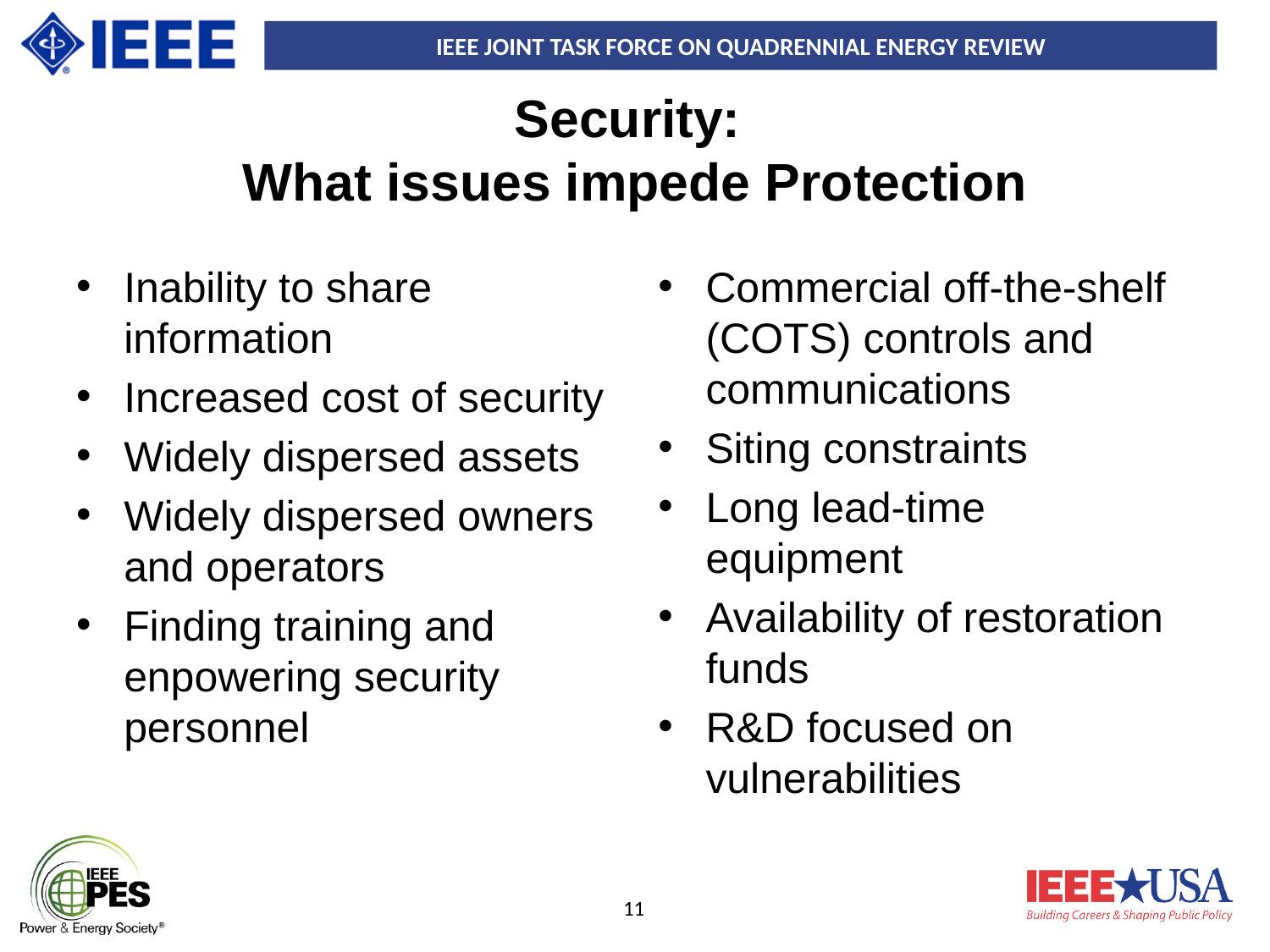

# Security: What issues impede Protection
Inability to share information
Increased cost of security
Widely dispersed assets
Widely dispersed owners and operators
Finding training and enpowering security personnel
Commercial off-the-shelf (COTS) controls and communications
Siting constraints
Long lead-time equipment
Availability of restoration funds
R&D focused on vulnerabilities